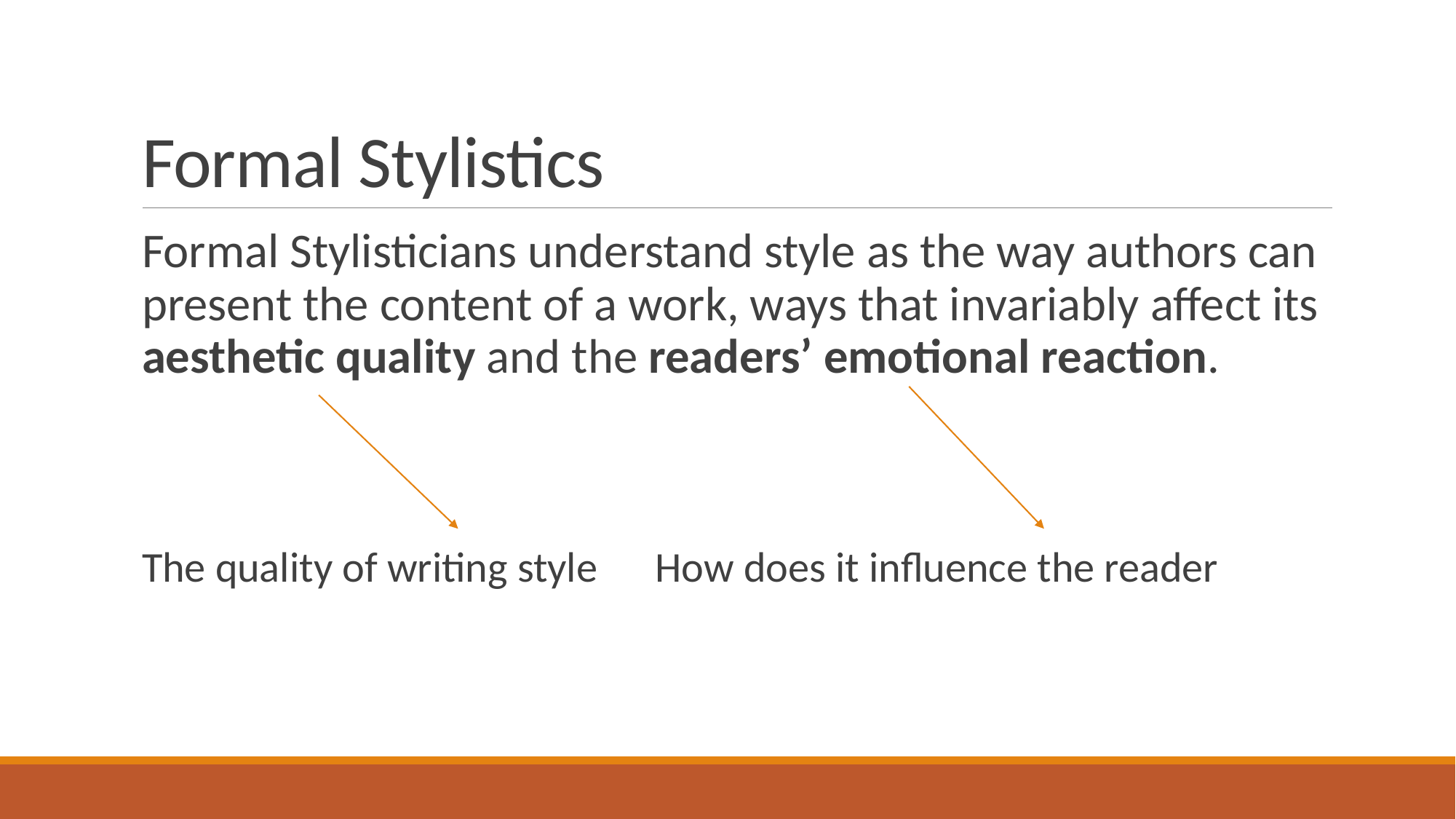

# Formal Stylistics
Formal Stylisticians understand style as the way authors can present the content of a work, ways that invariably affect its aesthetic quality and the readers’ emotional reaction.

The quality of writing style      How does it influence the reader